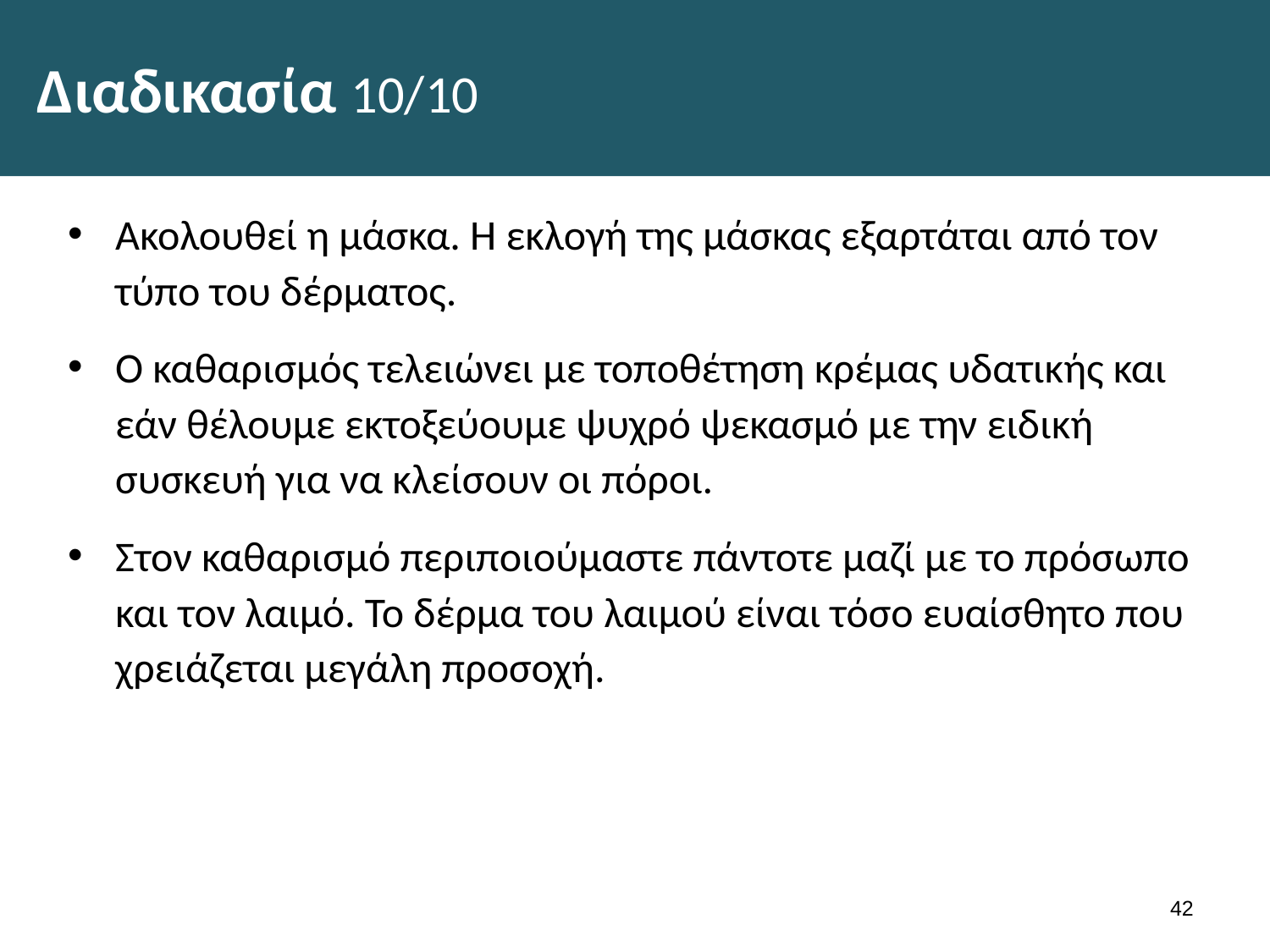

# Διαδικασία 10/10
Ακολουθεί η μάσκα. Η εκλογή της μάσκας εξαρτάται από τον τύπο του δέρματος.
Ο καθαρισμός τελειώνει με τοποθέτηση κρέμας υδατικής και εάν θέλουμε εκτοξεύουμε ψυχρό ψεκασμό με την ειδική συσκευή για να κλείσουν οι πόροι.
Στον καθαρι­σμό περιποιούμαστε πάντοτε μαζί με το πρόσωπο και τον λαιμό. Το δέρμα του λαιμού είναι τόσο ευαίσθητο που χρειάζεται μεγάλη προσοχή.
42